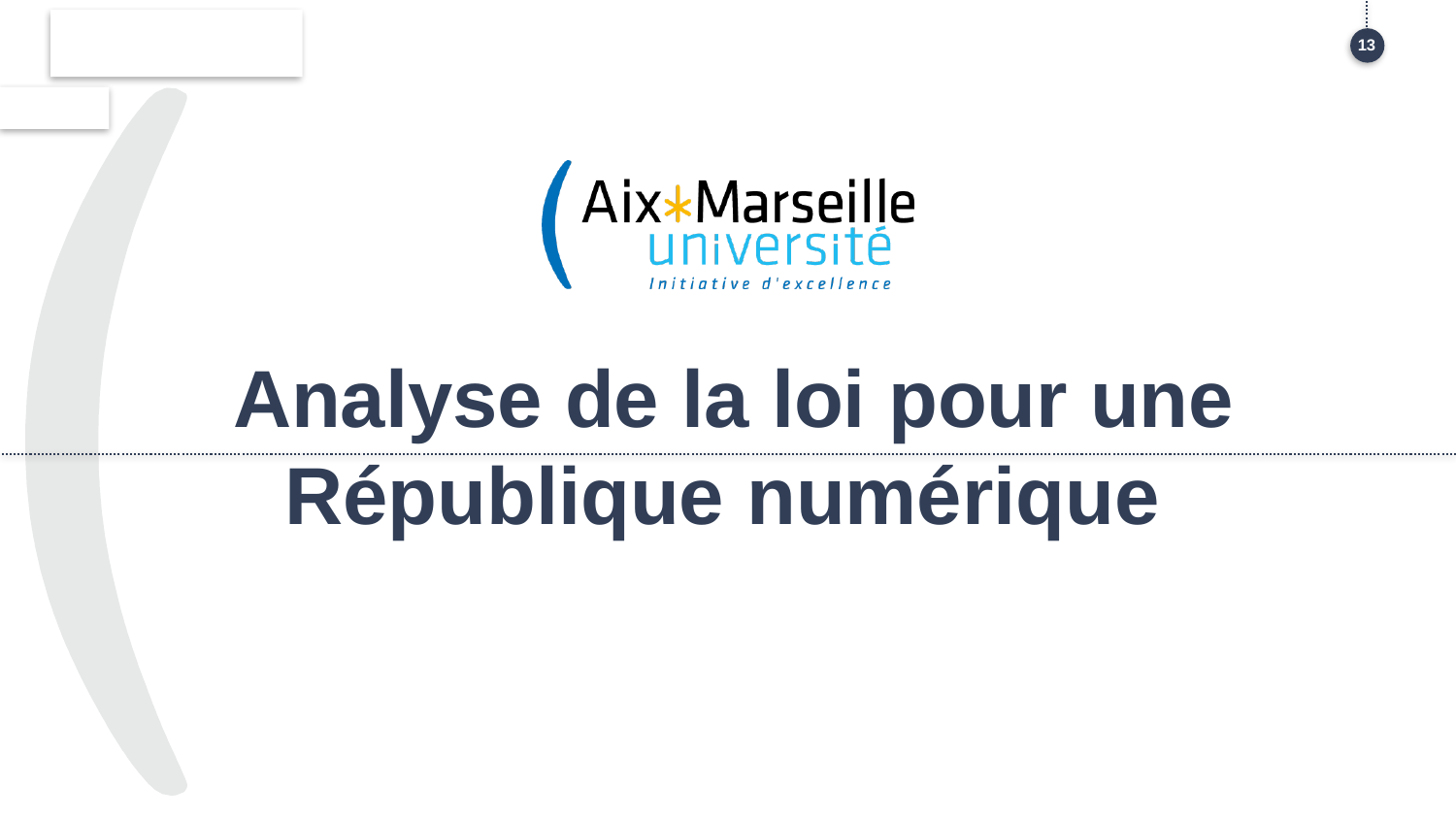

13
# Analyse de la loi pour une République numérique